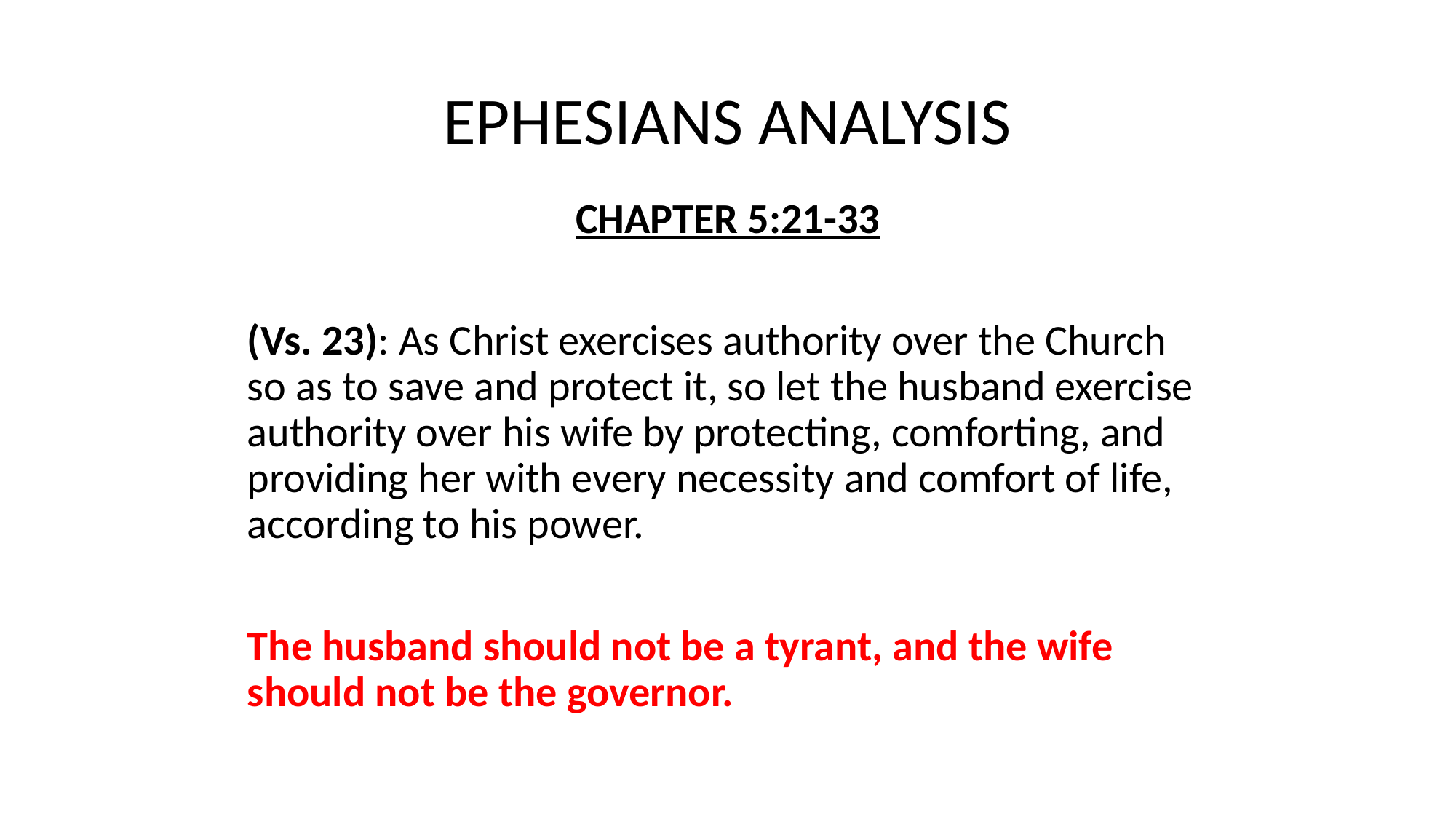

# EPHESIANS ANALYSIS
CHAPTER 5:21-33

(Vs. 23): As Christ exercises authority over the Church so as to save and protect it, so let the husband exercise authority over his wife by protecting, comforting, and providing her with every necessity and comfort of life, according to his power.

The husband should not be a tyrant, and the wife should not be the governor.